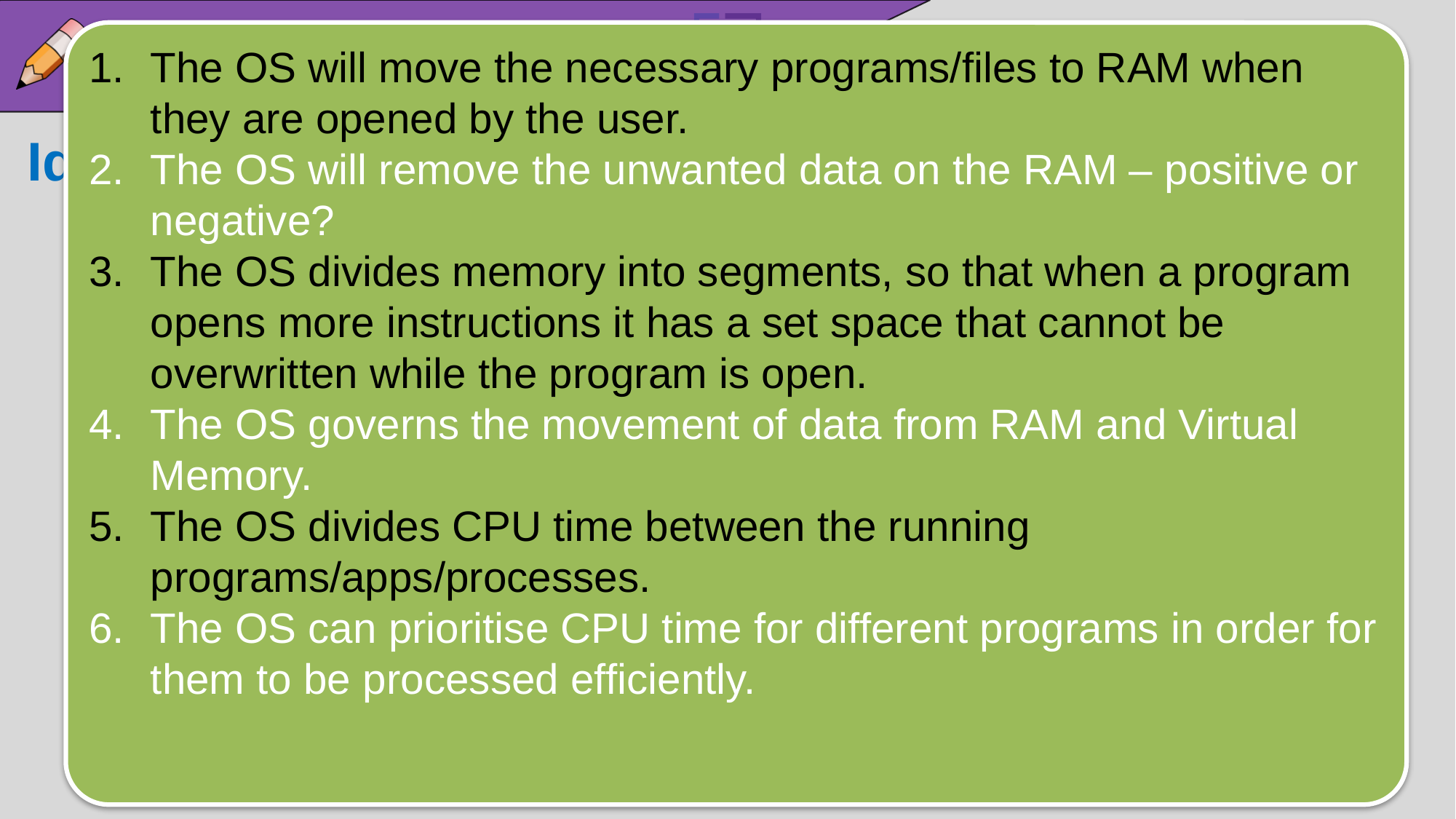

1.5 Software
The OS will move the necessary programs/files to RAM when they are opened by the user.
The OS will remove the unwanted data on the RAM – positive or negative?
The OS divides memory into segments, so that when a program opens more instructions it has a set space that cannot be overwritten while the program is open.
The OS governs the movement of data from RAM and Virtual Memory.
The OS divides CPU time between the running programs/apps/processes.
The OS can prioritise CPU time for different programs in order for them to be processed efficiently.
Identify 3 ways an OS can aid multi-tasking.													[3]